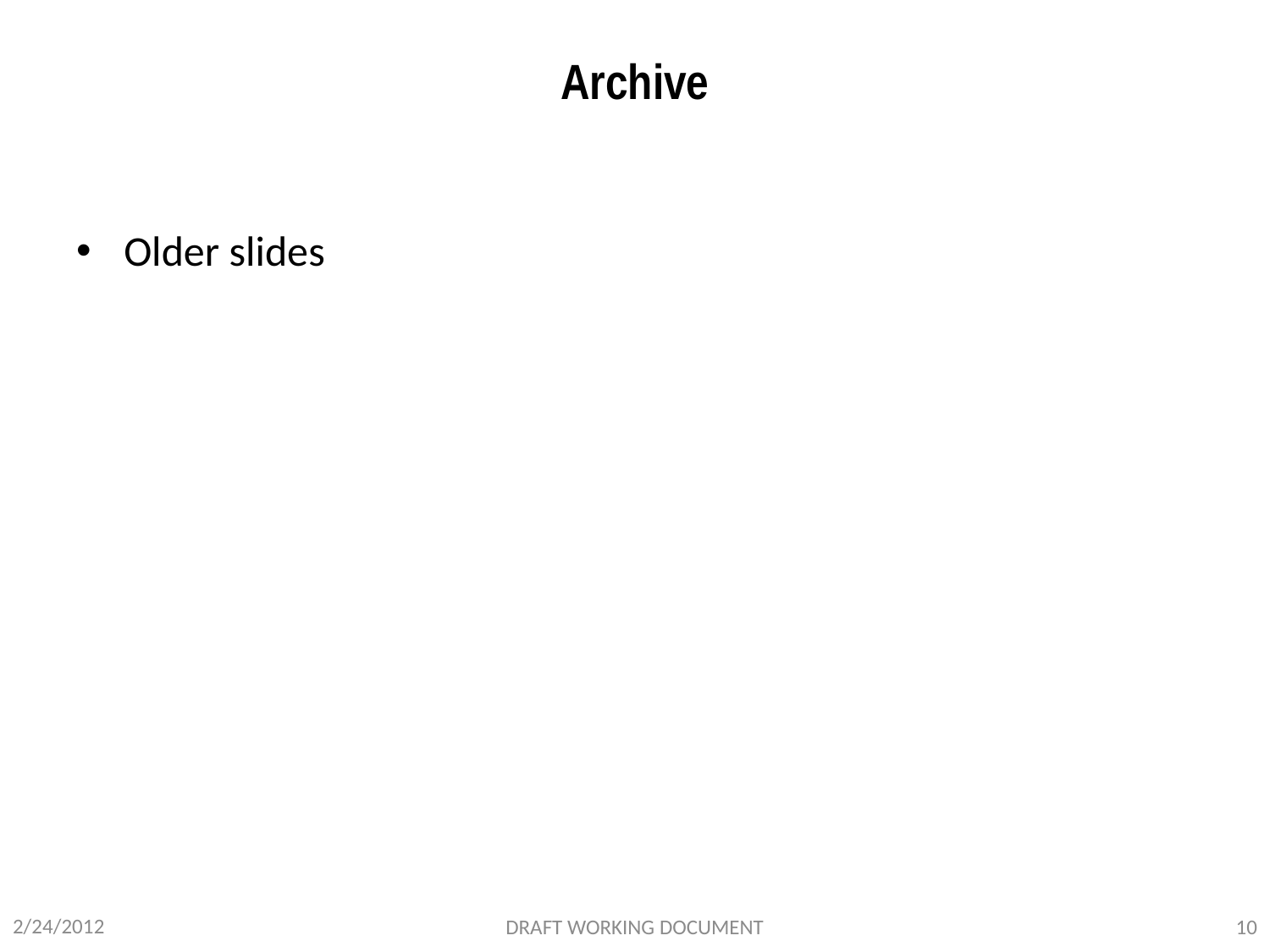

# Archive
Older slides
2/24/2012
DRAFT WORKING DOCUMENT
10